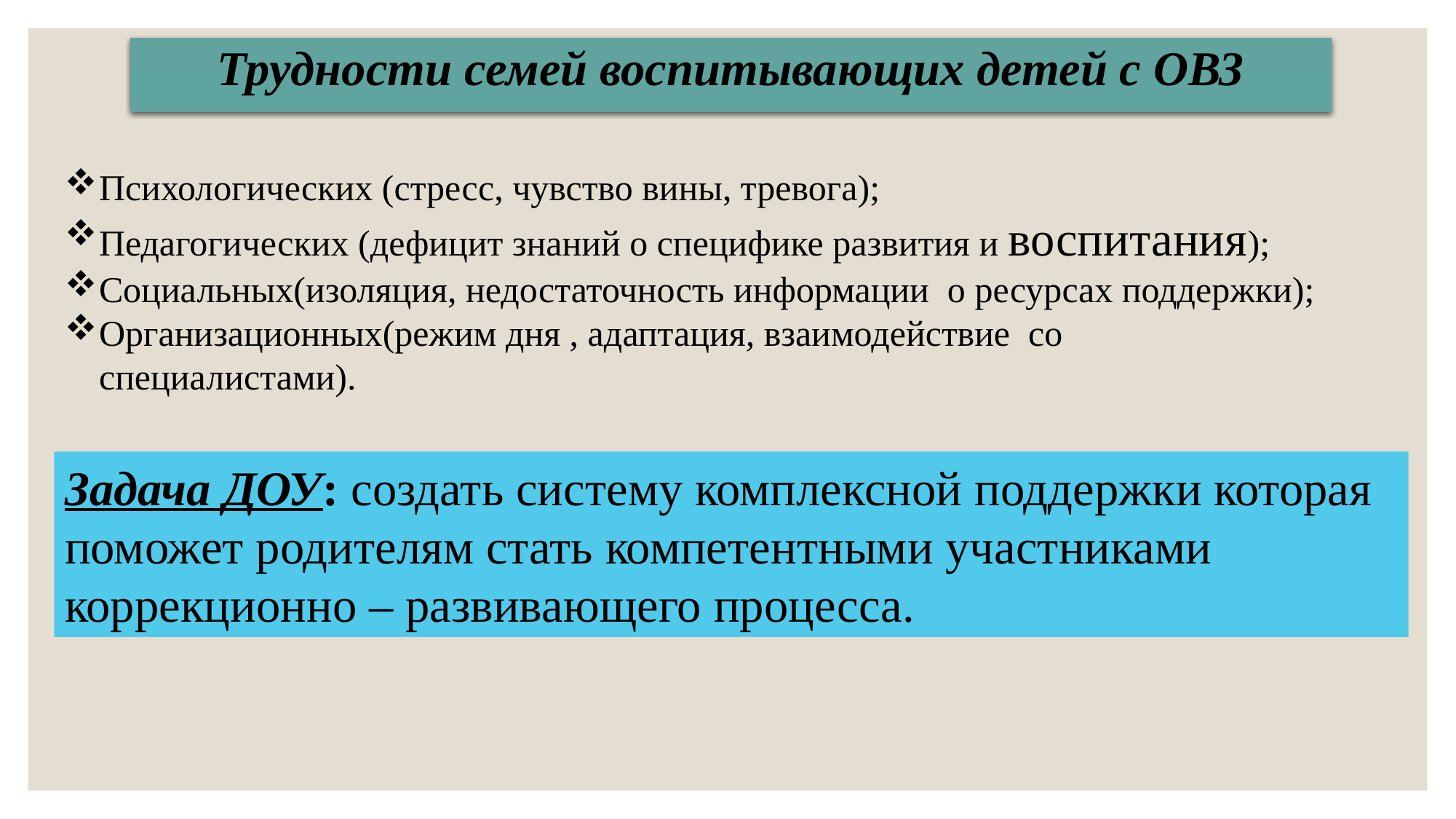

Трудности семей воспитывающих детей с ОВЗ
Психологических (стресс, чувство вины, тревога);
Педагогических (дефицит знаний о специфике развития и воспитания);
Социальных(изоляция, недостаточность информации  о ресурсах поддержки);
Организационных(режим дня , адаптация, взаимодействие  со специалистами).
Задача ДОУ: создать систему комплексной поддержки которая поможет родителям стать компетентными участниками коррекционно – развивающего процесса.